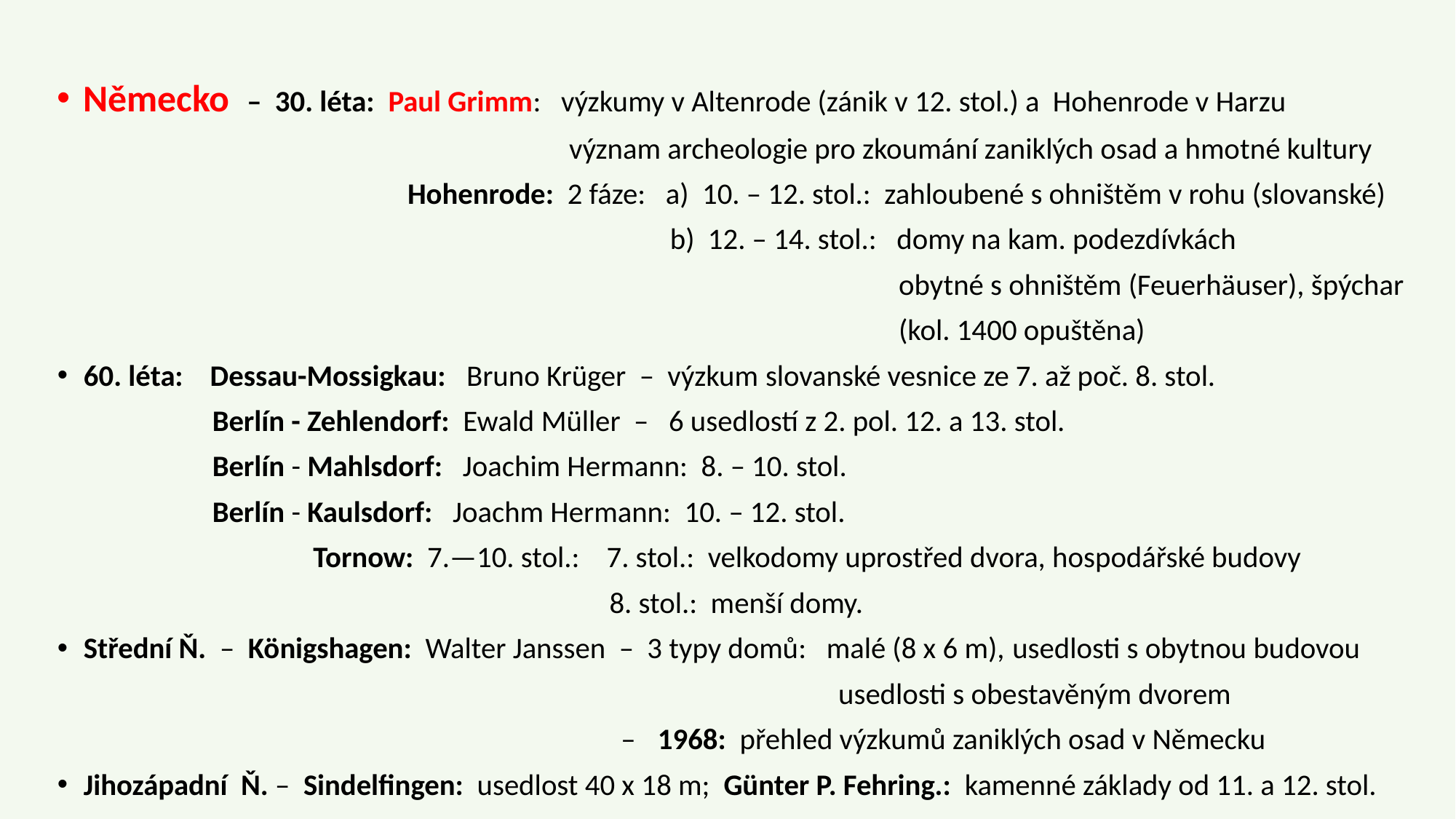

Německo  –  30. léta:  Paul Grimm:   výzkumy v Altenrode (zánik v 12. stol.) a  Hohenrode v Harzu
                                                                            význam archeologie pro zkoumání zaniklých osad a hmotné kultury
                                                    Hohenrode:  2 fáze:   a)  10. – 12. stol.:  zahloubené s ohništěm v rohu (slovanské)
                                                                                           b)  12. – 14. stol.:   domy na kam. podezdívkách
                                                                                                                             obytné s ohništěm (Feuerhäuser), špýchar
                                                                                                                             (kol. 1400 opuštěna)
60. léta:    Dessau-Mossigkau:   Bruno Krüger  –  výzkum slovanské vesnice ze 7. až poč. 8. stol.
                       Berlín - Zehlendorf:  Ewald Müller  –   6 usedlostí z 2. pol. 12. a 13. stol.
                       Berlín - Mahlsdorf:   Joachim Hermann:  8. – 10. stol.
                       Berlín - Kaulsdorf:   Joachm Hermann:  10. – 12. stol.
                                      Tornow:  7.—10. stol.:    7. stol.:  velkodomy uprostřed dvora, hospodářské budovy
                                                                                  8. stol.:  menší domy.
Střední Ň.  –  Königshagen:  Walter Janssen  –  3 typy domů:   malé (8 x 6 m), usedlosti s obytnou budovou
                                                                                                                    usedlosti s obestavěným dvorem
                                                                                    –   1968:  přehled výzkumů zaniklých osad v Německu
Jihozápadní  Ň. –  Sindelfingen:  usedlost 40 x 18 m;  Günter P. Fehring.:  kamenné základy od 11. a 12. stol.